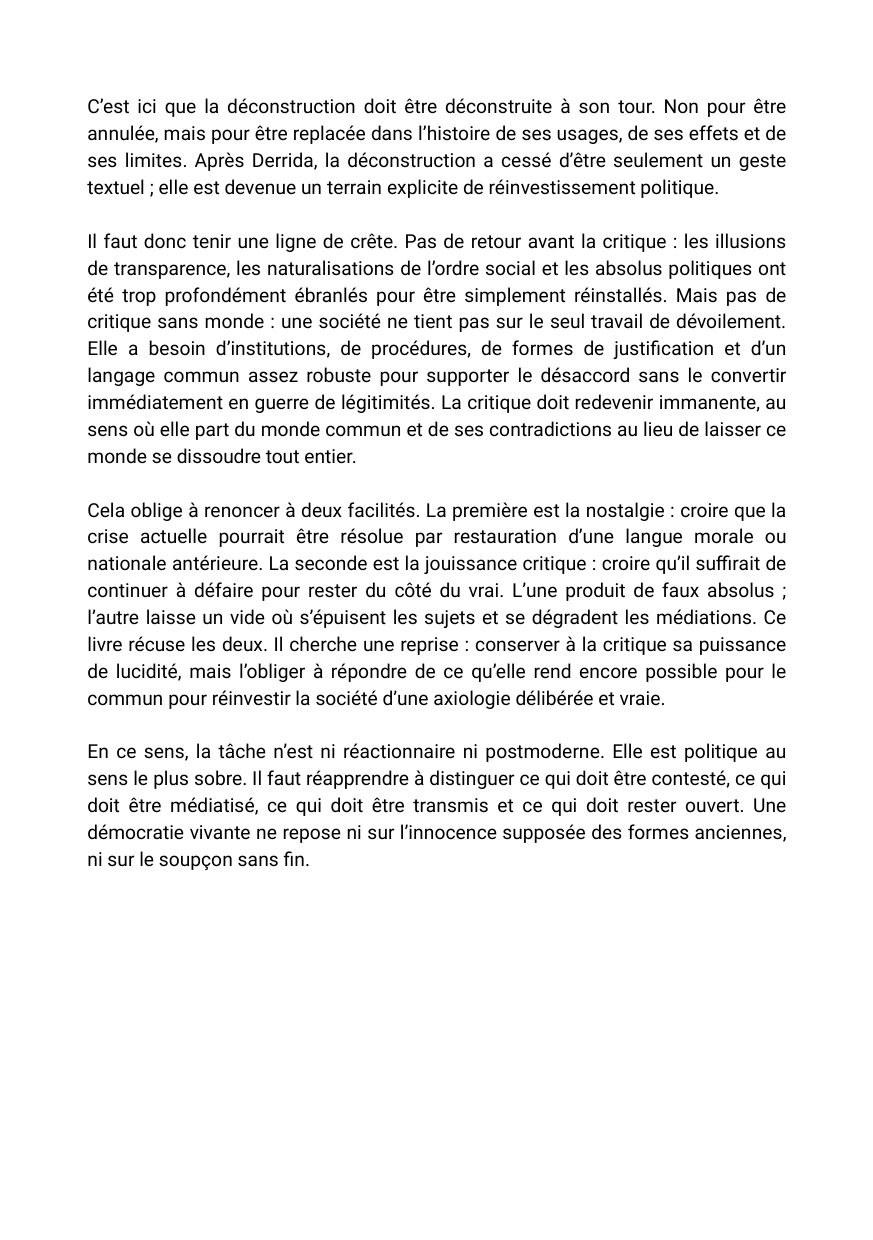

C’est ici que la déconstruction doit être déconstruite à son tour. Non pour être annulée, mais pour être replacée dans l’histoire de ses usages, de ses effets et de ses limites. Après Derrida, la déconstruction a cessé d’être seulement un geste textuel ; elle est devenue un terrain explicite de réinvestissement politique.

Il faut donc tenir une ligne de crête. Pas de retour avant la critique : les illusions de transparence, les naturalisations de l’ordre social et les absolus politiques ont été trop profondément ébranlés pour être simplement réinstallés. Mais pas de critique sans monde : une société ne tient pas sur le seul travail de dévoilement. Elle a besoin d’institutions, de procédures, de formes de justification et d’un langage commun assez robuste pour supporter le désaccord sans le convertir immédiatement en guerre de légitimités. La critique doit redevenir immanente, au sens où elle part du monde commun et de ses contradictions au lieu de laisser ce monde se dissoudre tout entier.

Cela oblige à renoncer à deux facilités. La première est la nostalgie : croire que la crise actuelle pourrait être résolue par restauration d’une langue morale ou nationale antérieure. La seconde est la jouissance critique : croire qu’il suffirait de continuer à défaire pour rester du côté du vrai. L’une produit de faux absolus ; l’autre laisse un vide où s’épuisent les sujets et se dégradent les médiations. Ce livre récuse les deux. Il cherche une reprise : conserver à la critique sa puissance de lucidité, mais l’obliger à répondre de ce qu’elle rend encore possible pour le commun pour réinvestir la société d’une axiologie délibérée et vraie.

En ce sens, la tâche n’est ni réactionnaire ni postmoderne. Elle est politique au sens le plus sobre. Il faut réapprendre à distinguer ce qui doit être contesté, ce qui doit être médiatisé, ce qui doit être transmis et ce qui doit rester ouvert. Une démocratie vivante ne repose ni sur l’innocence supposée des formes anciennes, ni sur le soupçon sans fin.